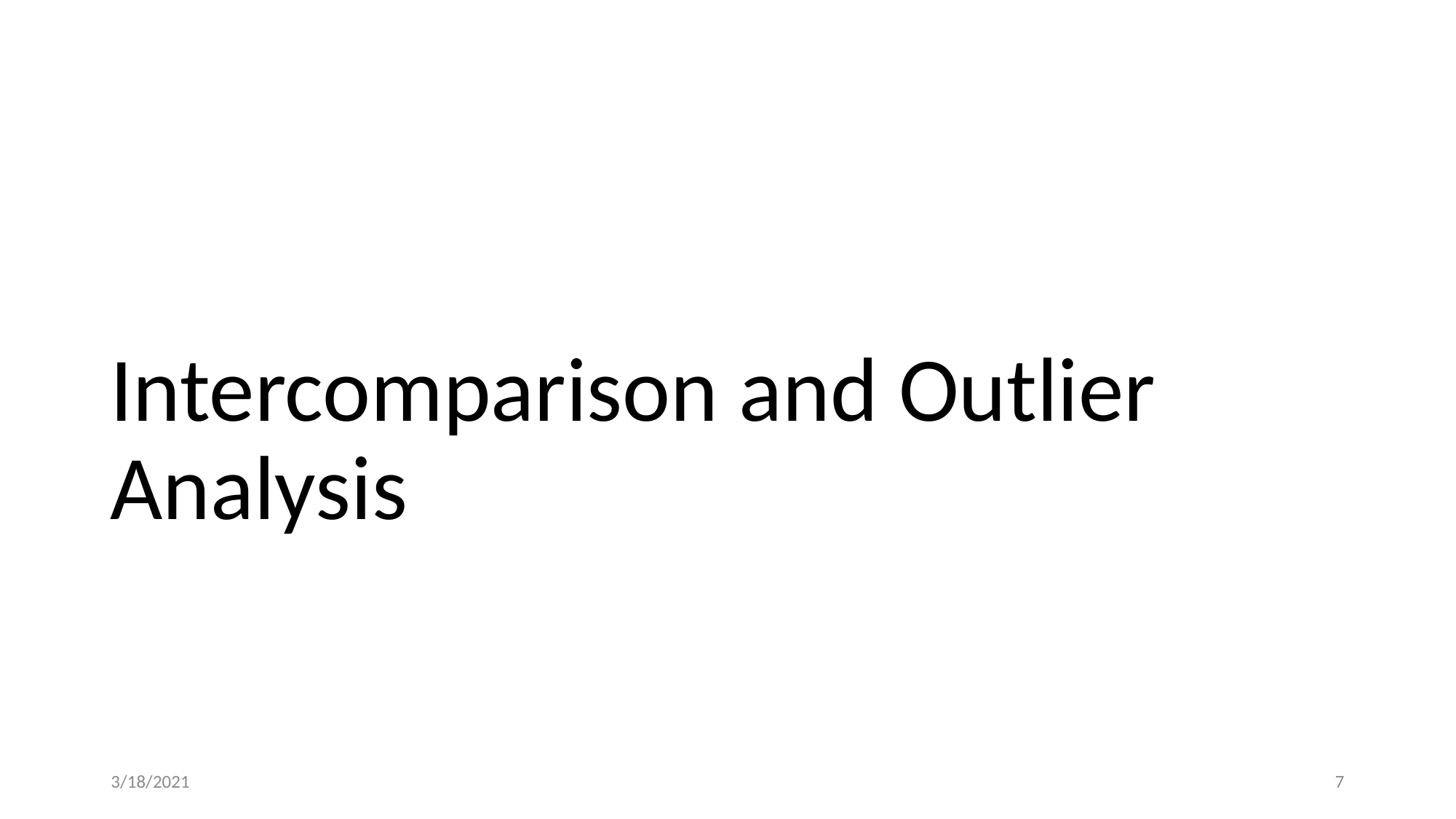

# Intercomparison and Outlier Analysis

3/18/2021
7